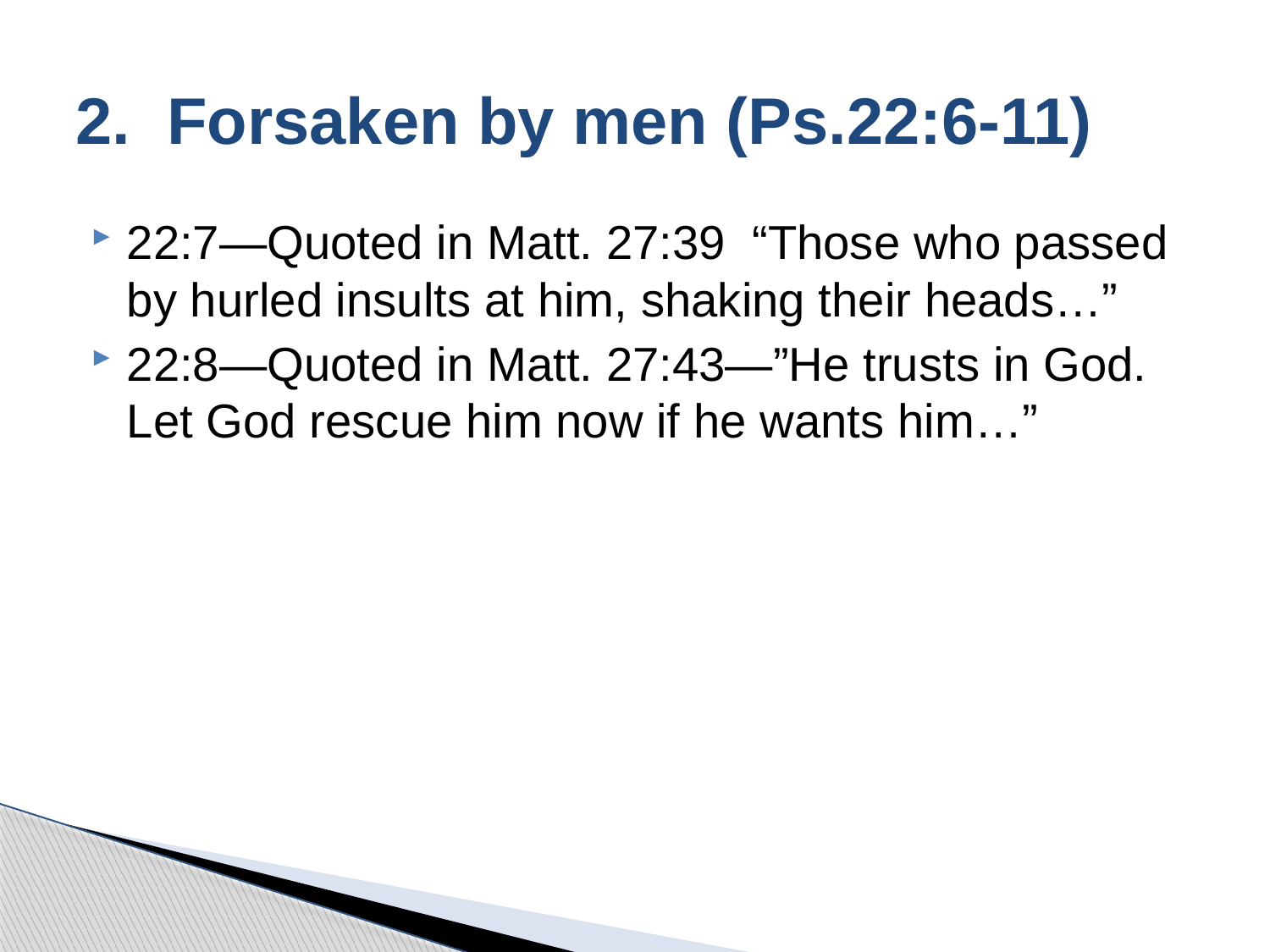

# 2.  Forsaken by men (Ps.22:6-11)
22:7—Quoted in Matt. 27:39  “Those who passed by hurled insults at him, shaking their heads…”
22:8—Quoted in Matt. 27:43—”He trusts in God.  Let God rescue him now if he wants him…”